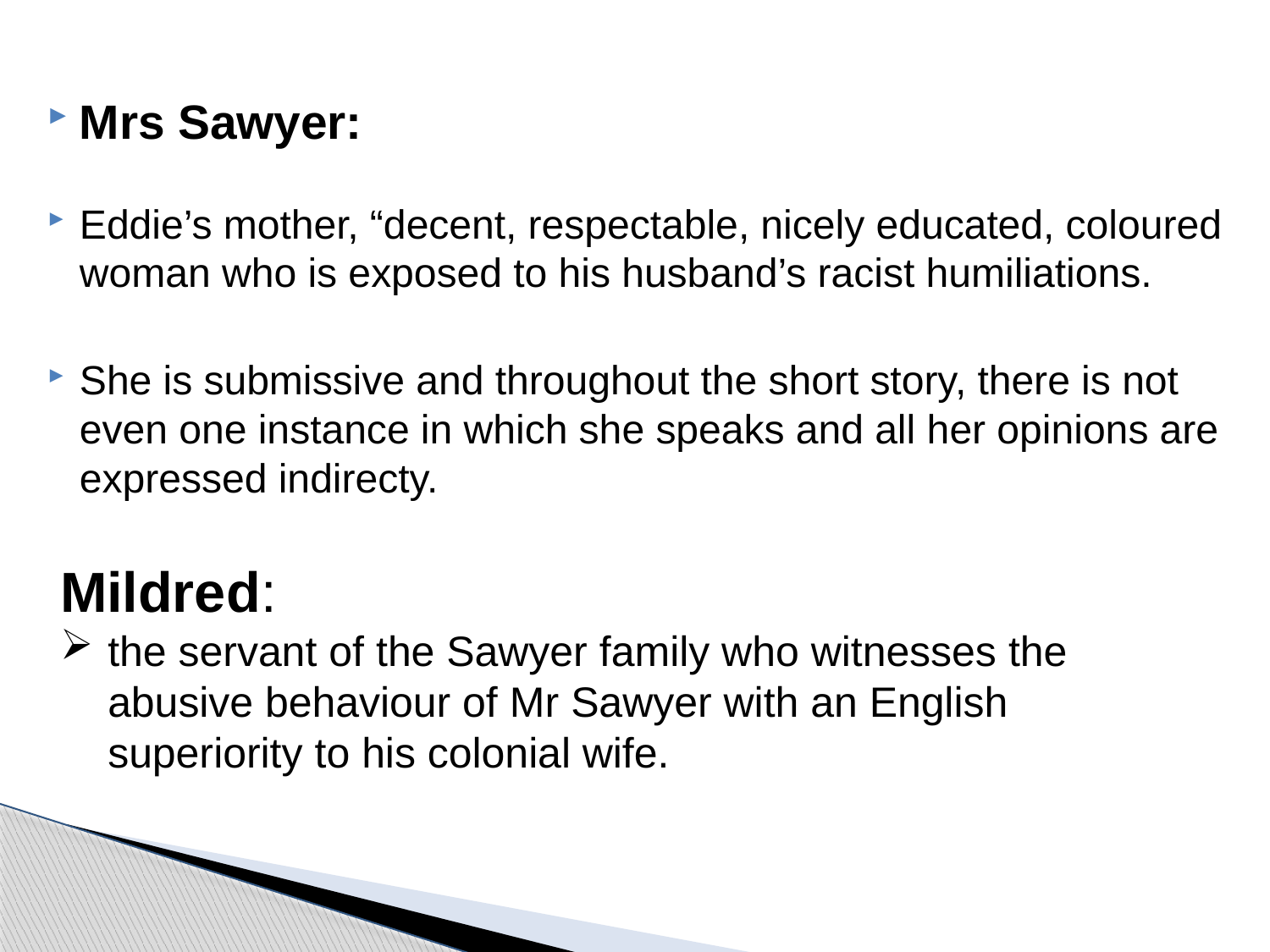

Mrs Sawyer:

Eddie’s mother, “decent, respectable, nicely educated, coloured woman who is exposed to his husband’s racist humiliations.

She is submissive and throughout the short story, there is not even one instance in which she speaks and all her opinions are expressed indirecty.
Mildred:
the servant of the Sawyer family who witnesses the abusive behaviour of Mr Sawyer with an English superiority to his colonial wife.